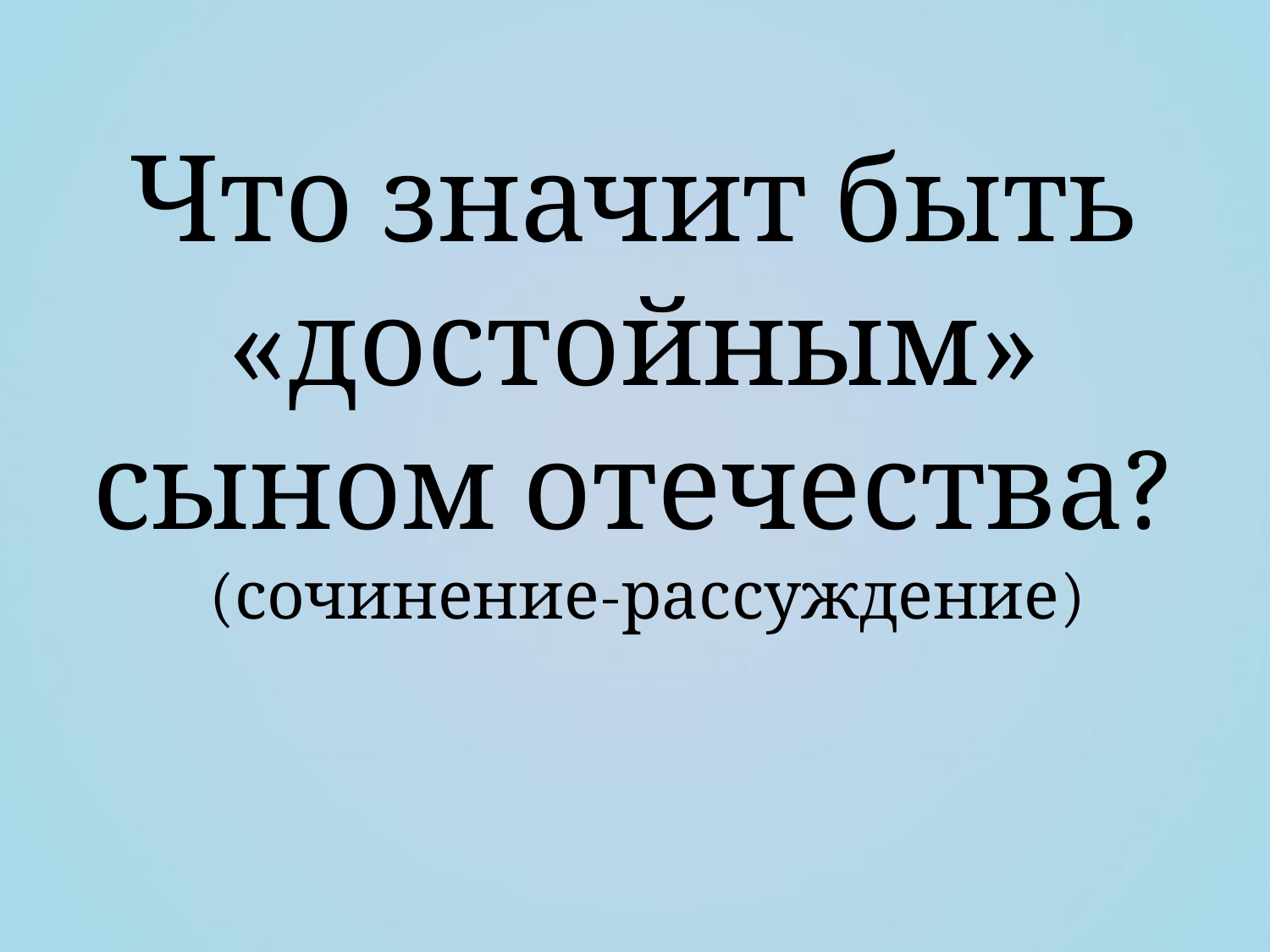

# Что значит быть «достойным» сыном отечества? (сочинение-рассуждение)